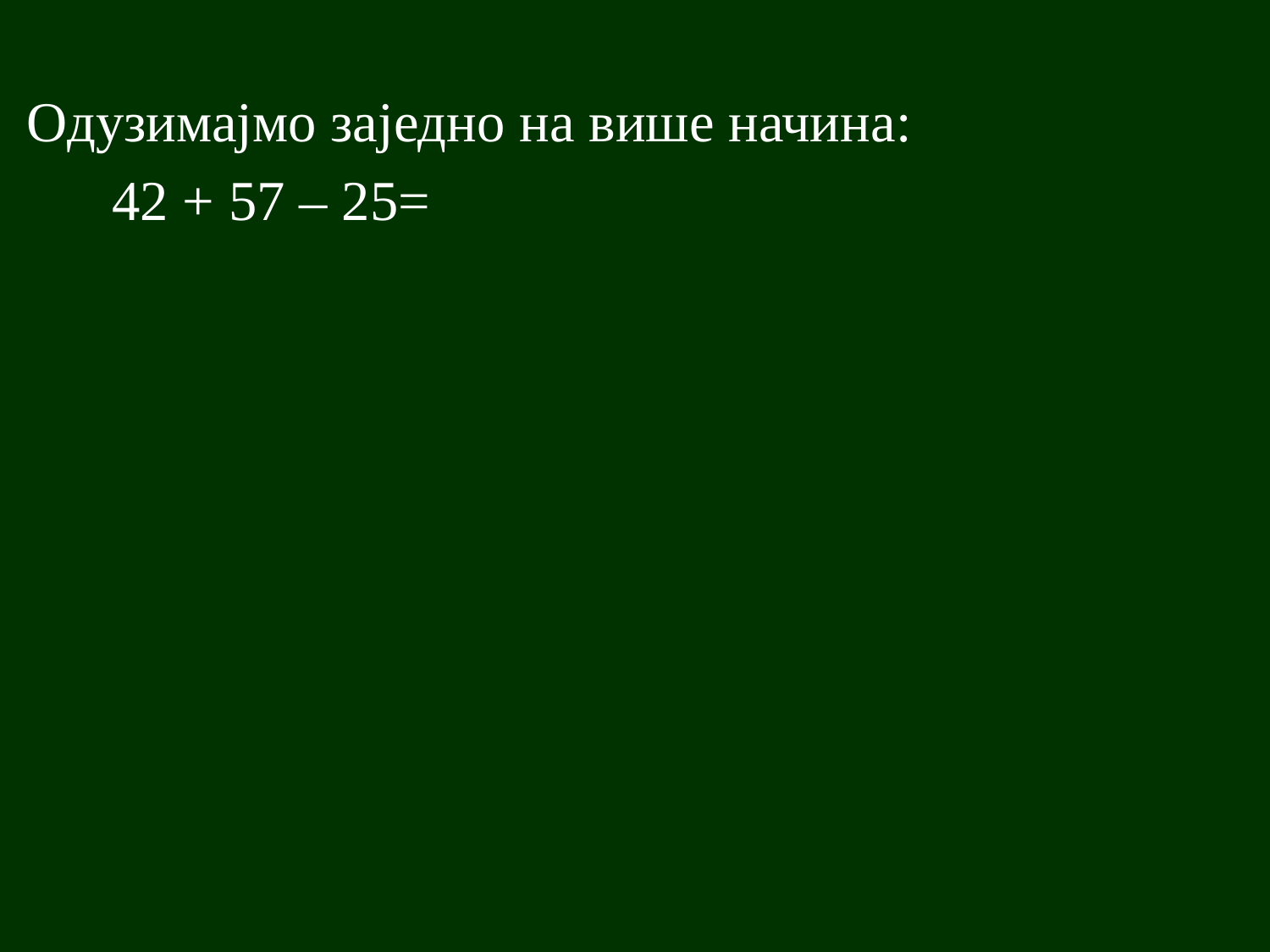

Одузимајмо заједно на више начина:
       42 + 57 – 25=